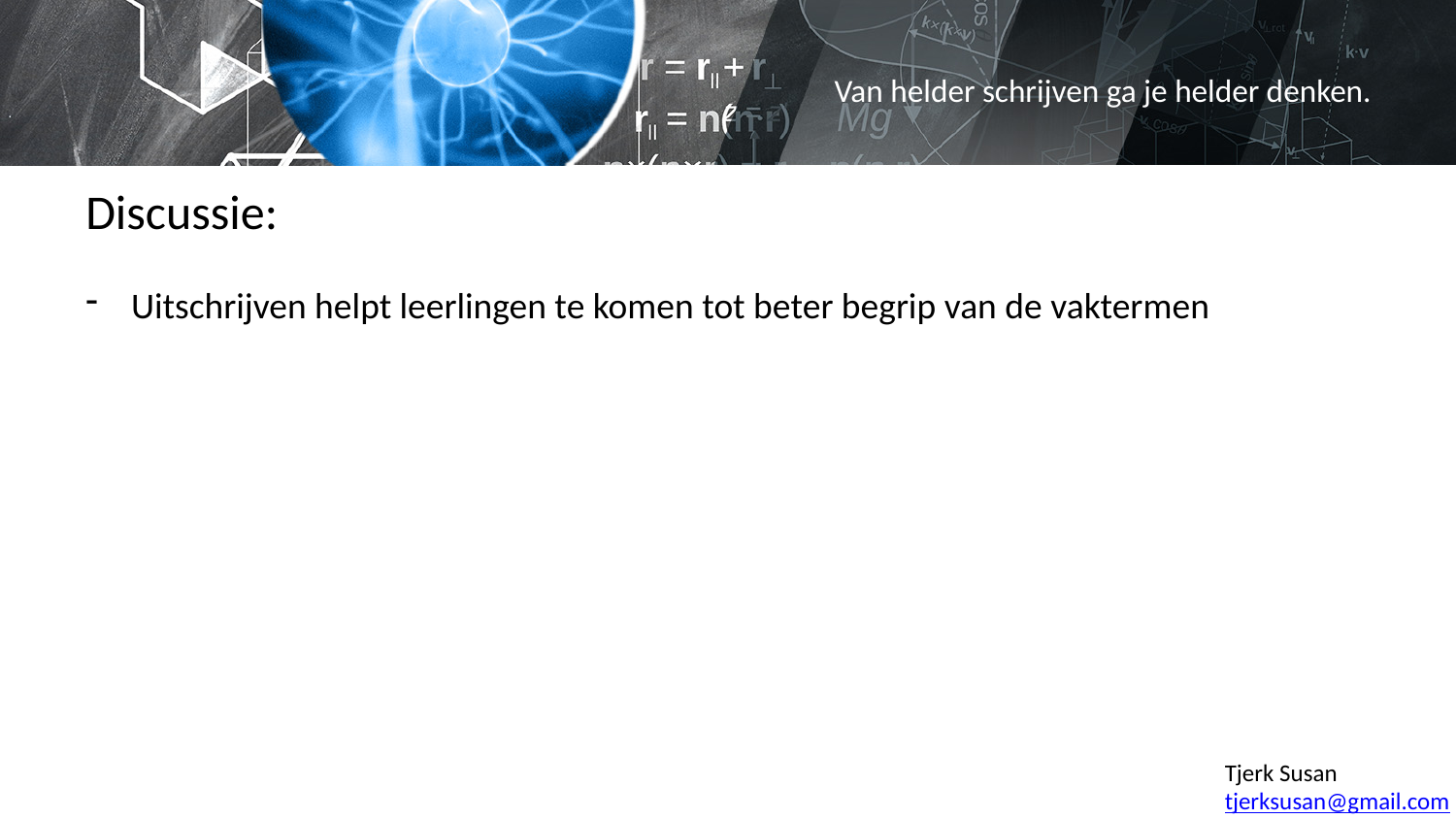

# Van helder schrijven ga je helder denken.
Discussie:

Uitschrijven helpt leerlingen te komen tot beter begrip van de vaktermen

Tjerk Susan
tjerksusan@gmail.com